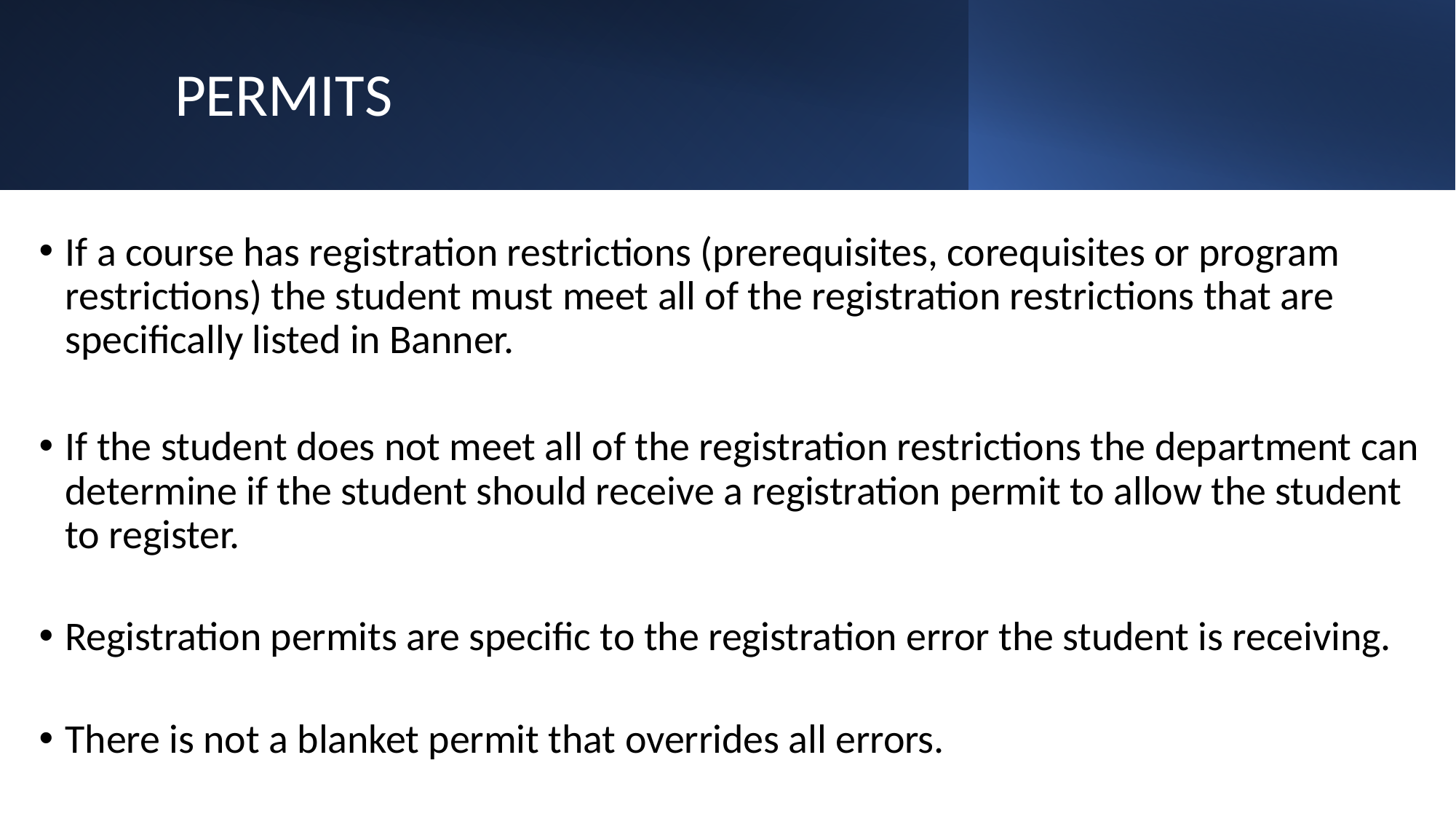

# PERMITS
If a course has registration restrictions (prerequisites, corequisites or program restrictions) the student must meet all of the registration restrictions that are specifically listed in Banner.
If the student does not meet all of the registration restrictions the department can determine if the student should receive a registration permit to allow the student to register.
Registration permits are specific to the registration error the student is receiving.
There is not a blanket permit that overrides all errors.